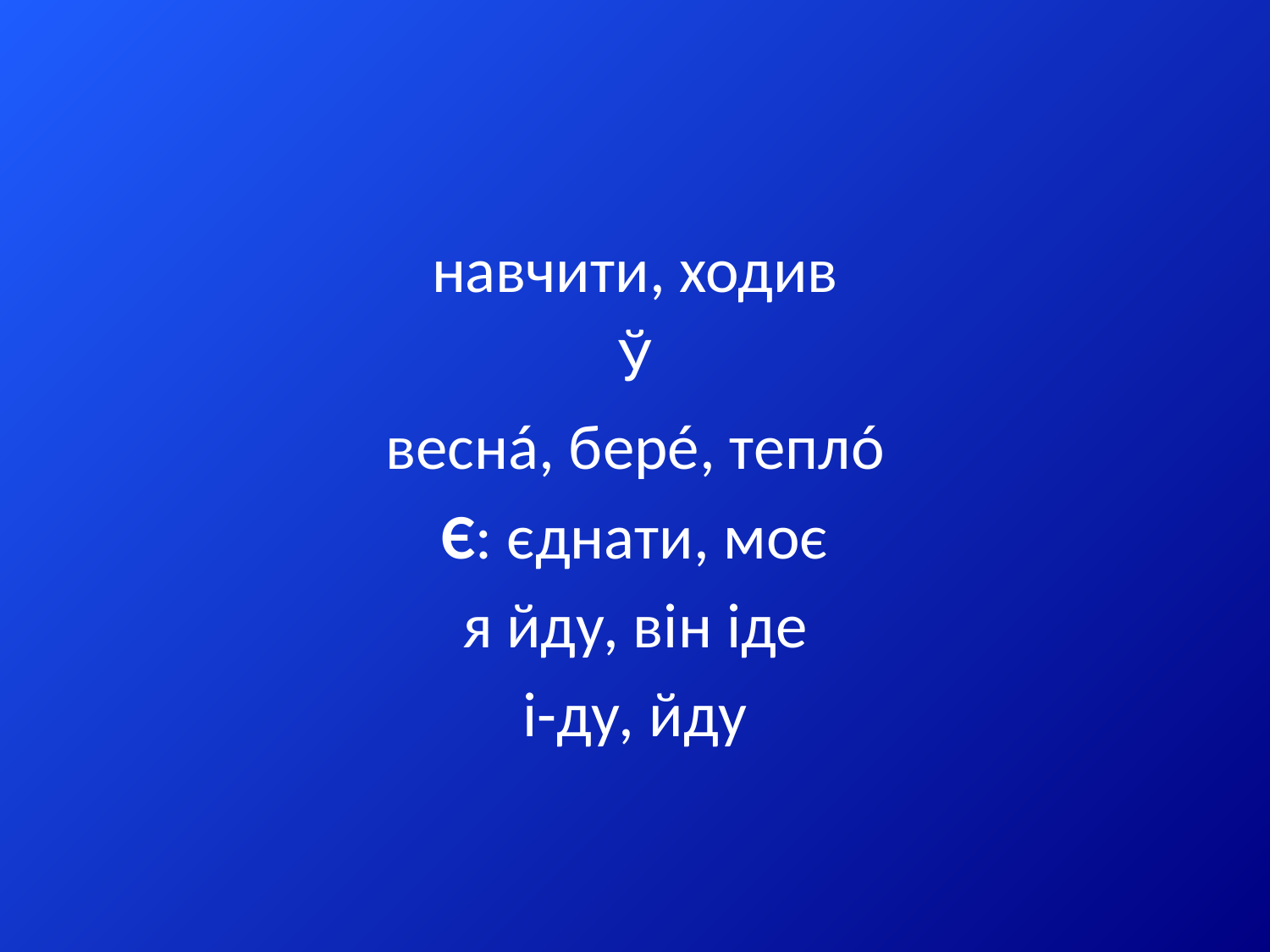

навчити, ходив
Ў
веснá, берé, теплó
Є: єднати, моє
я йду, він іде
i-ду, йду